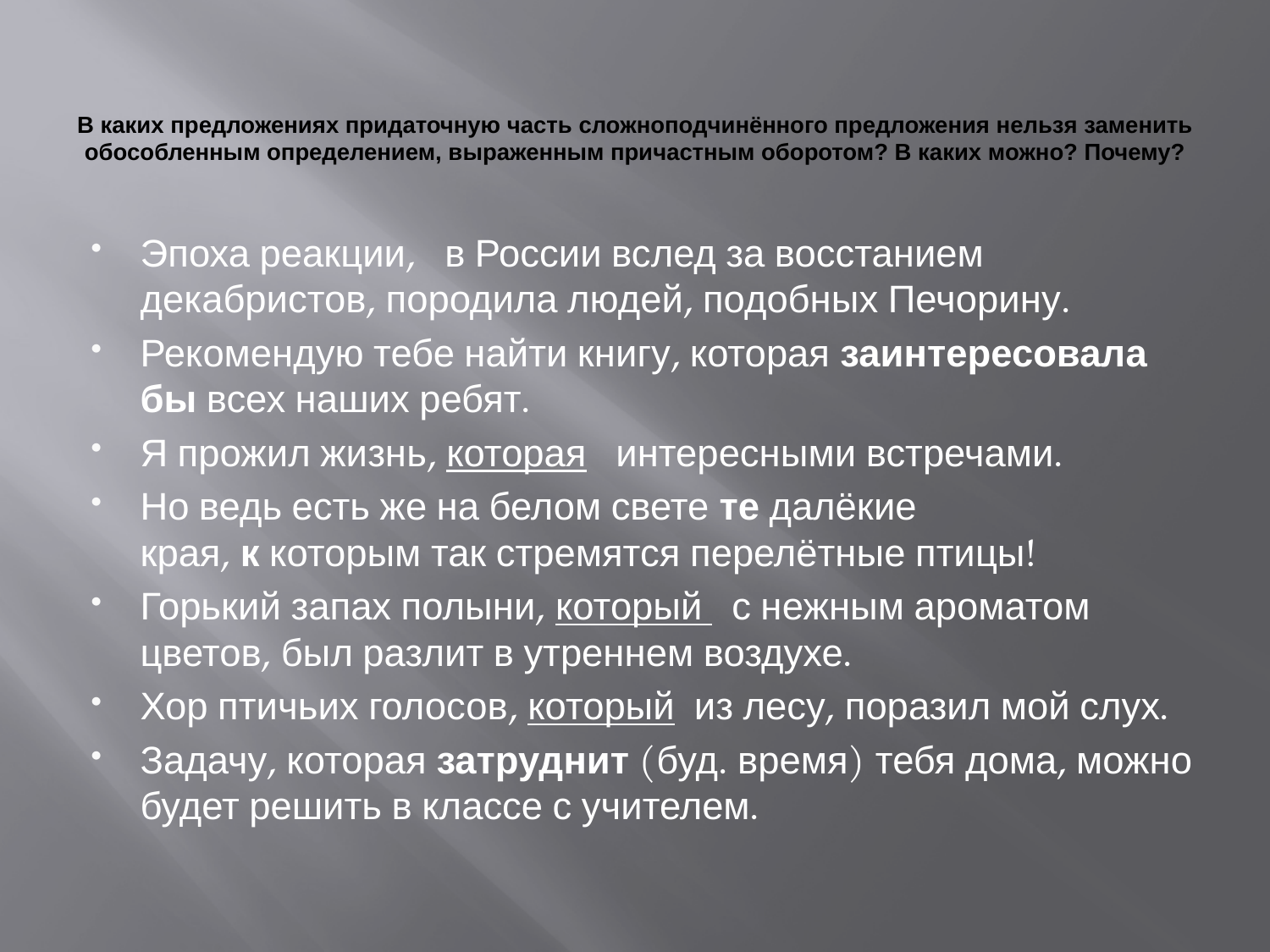

# В каких предложениях придаточную часть сложноподчинённого предложения нельзя заменить обособленным определением, выраженным причастным оборотом? В каких можно? Почему?
Эпоха реакции,   в России вслед за восстанием декабристов, породила людей, подобных Печорину.
Рекомендую тебе найти книгу, которая заинтересовала бы всех наших ребят.
Я прожил жизнь, которая   интересными встречами.
Но ведь есть же на белом свете те далёкие края, к которым так стремятся перелётные птицы!
Горький запах полыни, который   с нежным ароматом цветов, был разлит в утреннем воздухе.
Хор птичьих голосов, который  из лесу, поразил мой слух.
Задачу, которая затруднит (буд. время) тебя дома, можно будет решить в классе с учителем.